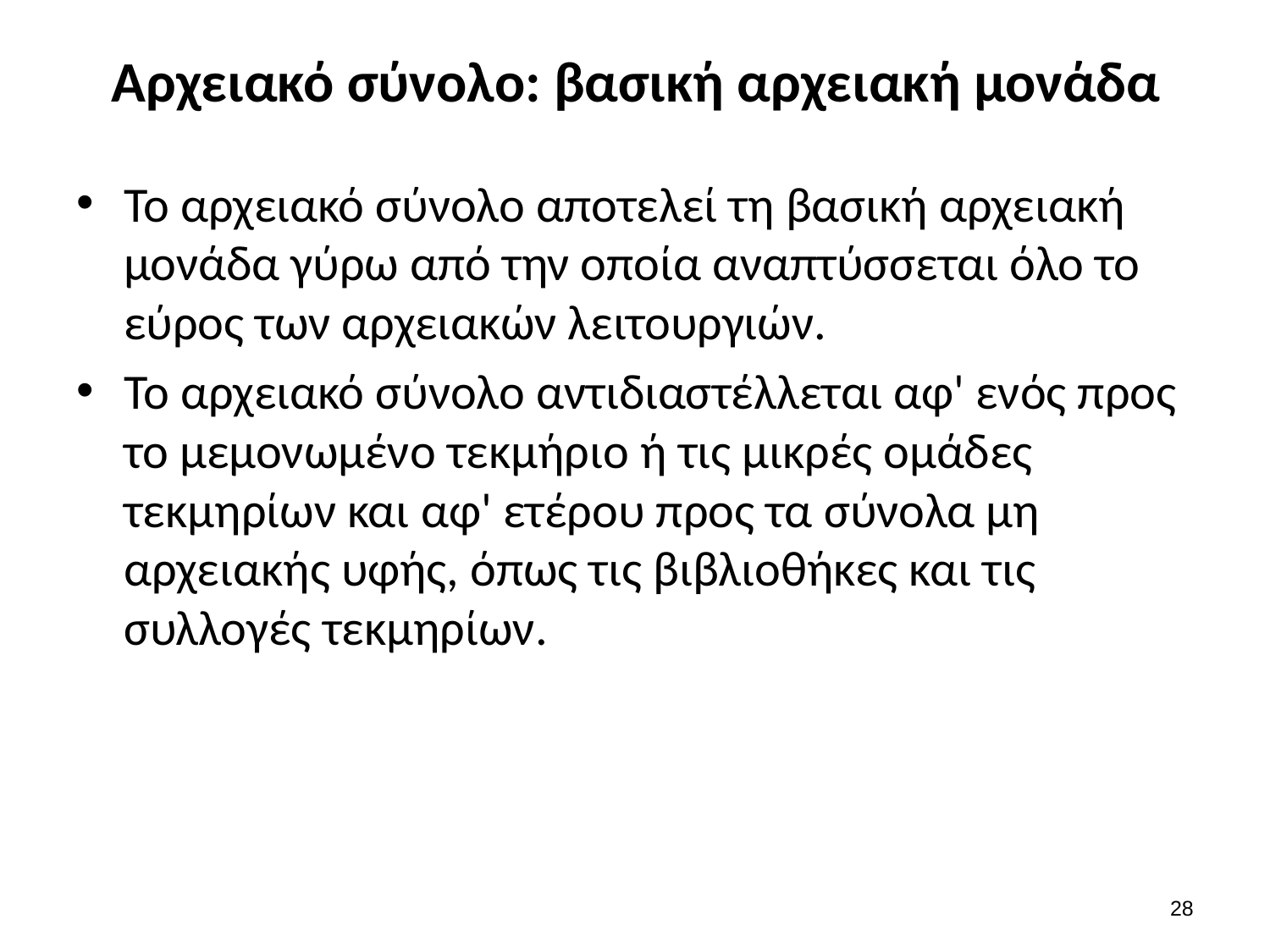

# Αρχειακό σύνολο: βασική αρχειακή μονάδα
Το αρχειακό σύνολο αποτελεί τη βασική αρχειακή μονάδα γύρω από την οποία αναπτύσσεται όλο το εύρος των αρχειακών λειτουργιών.
Το αρχειακό σύνολο αντιδιαστέλλεται αφ' ενός προς το μεμονωμένο τεκμήριο ή τις μικρές ομάδες τεκμηρίων και αφ' ετέρου προς τα σύνολα μη αρχειακής υφής, όπως τις βιβλιοθήκες και τις συλλογές τεκμηρίων.
28